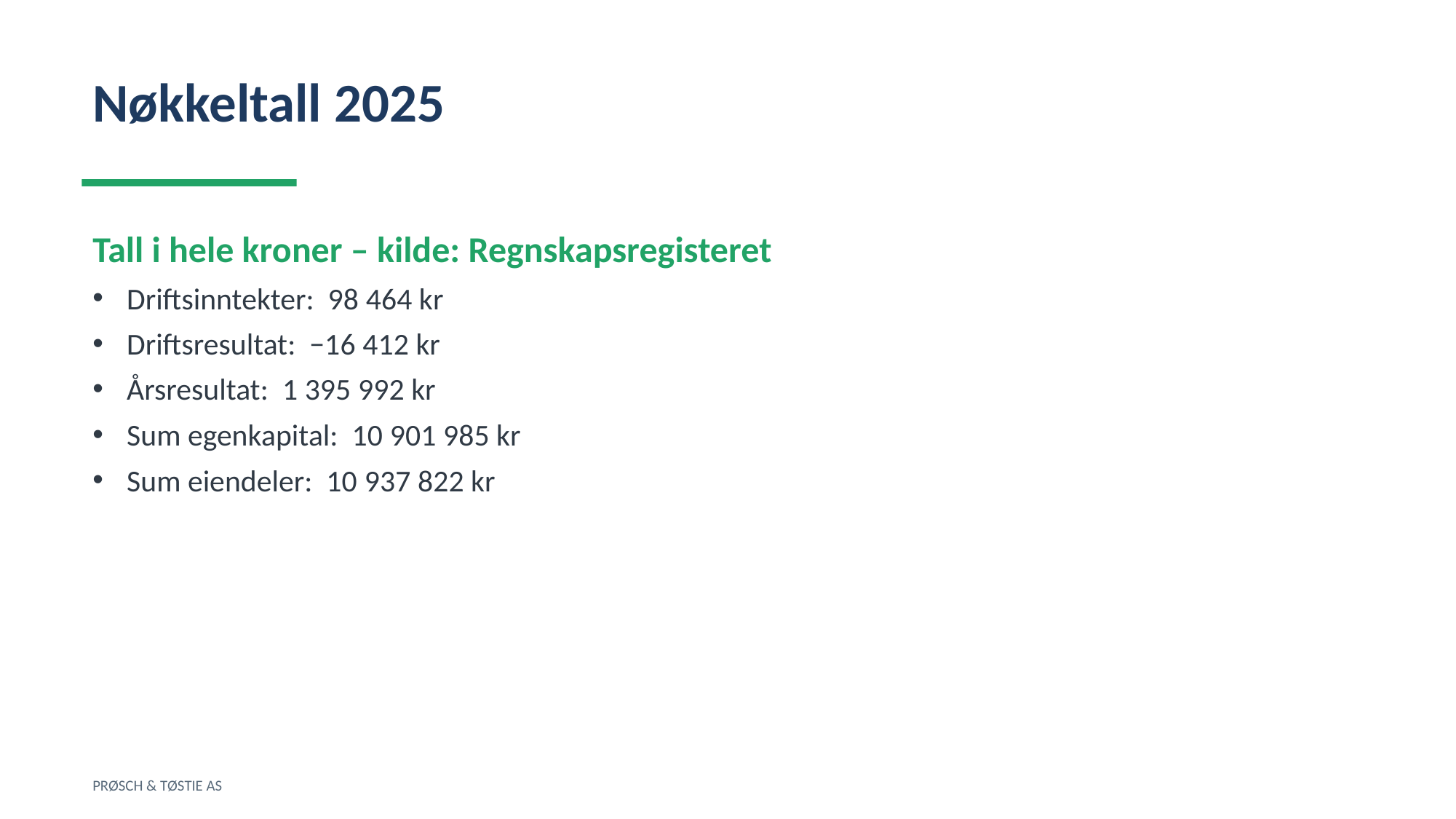

Nøkkeltall 2025

Tall i hele kroner – kilde: Regnskapsregisteret
Driftsinntekter:  98 464 kr
Driftsresultat:  −16 412 kr
Årsresultat:  1 395 992 kr
Sum egenkapital:  10 901 985 kr
Sum eiendeler:  10 937 822 kr
PRØSCH & TØSTIE AS